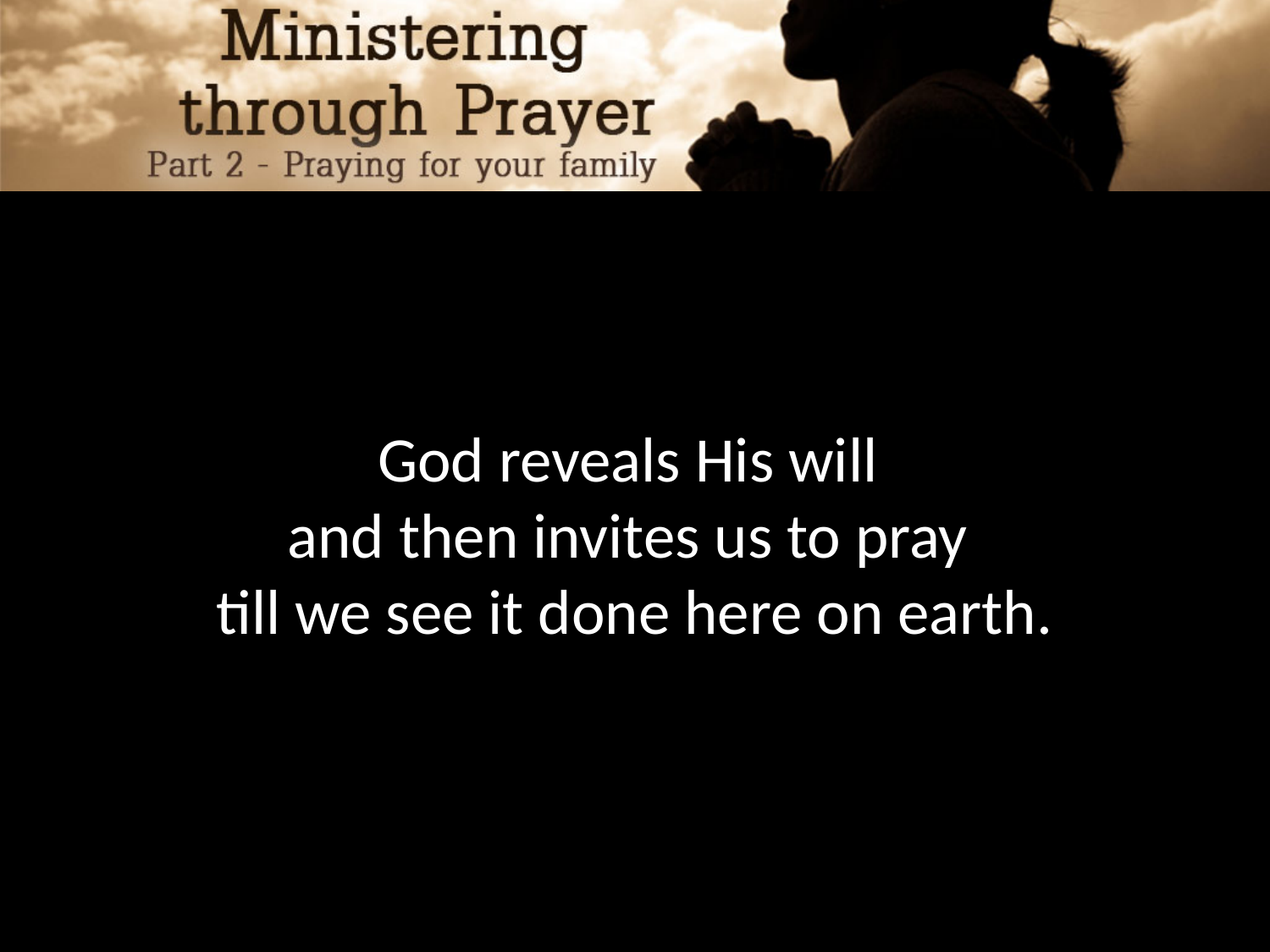

God reveals His will
and then invites us to pray
till we see it done here on earth.